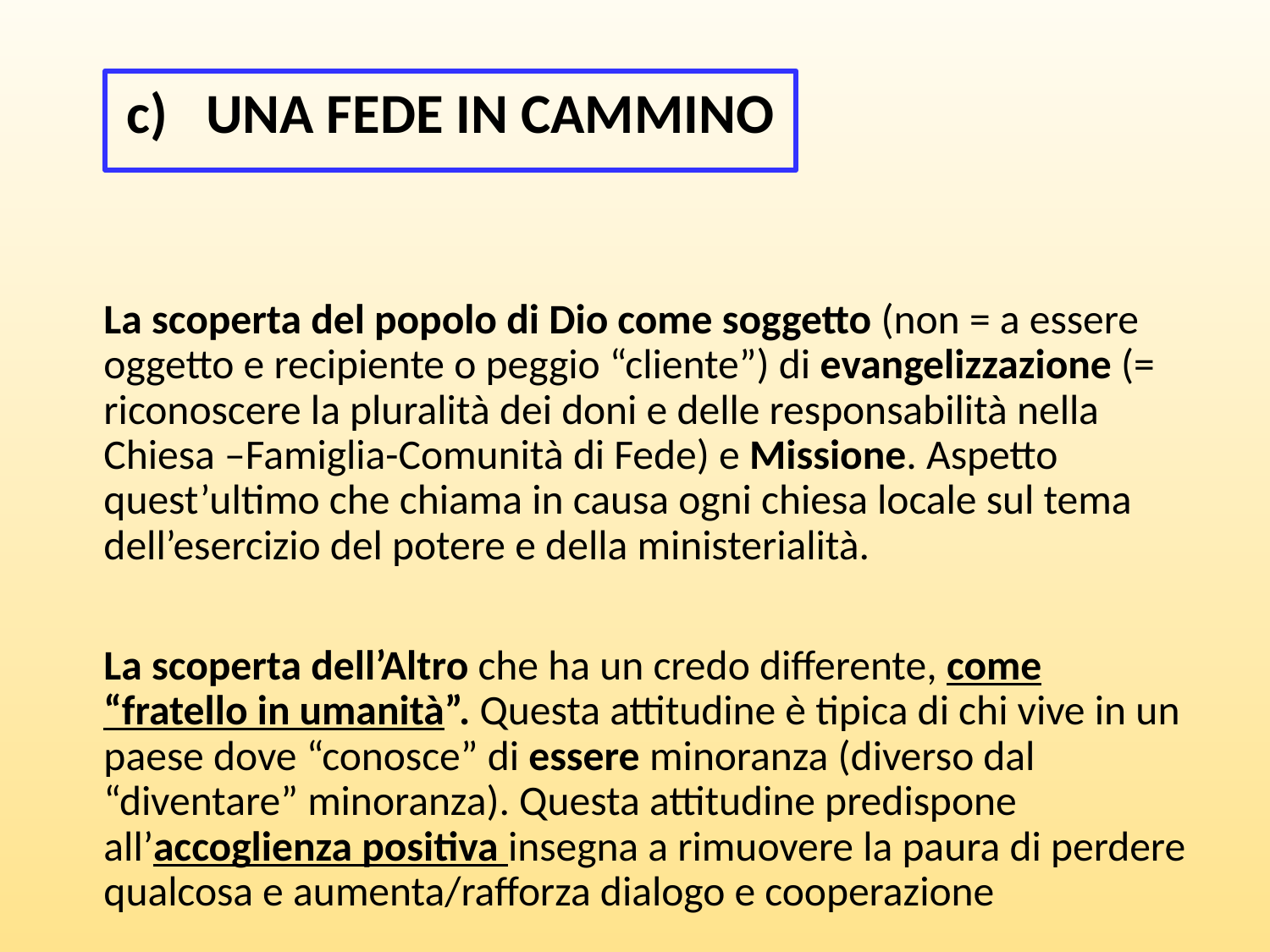

c)   UNA FEDE IN CAMMINO

La scoperta del popolo di Dio come soggetto (non = a essere oggetto e recipiente o peggio “cliente”) di evangelizzazione (= riconoscere la pluralità dei doni e delle responsabilità nella Chiesa –Famiglia-Comunità di Fede) e Missione. Aspetto quest’ultimo che chiama in causa ogni chiesa locale sul tema dell’esercizio del potere e della ministerialità.

La scoperta dell’Altro che ha un credo differente, come “fratello in umanità”. Questa attitudine è tipica di chi vive in un paese dove “conosce” di essere minoranza (diverso dal “diventare” minoranza). Questa attitudine predispone all’accoglienza positiva insegna a rimuovere la paura di perdere qualcosa e aumenta/rafforza dialogo e cooperazione